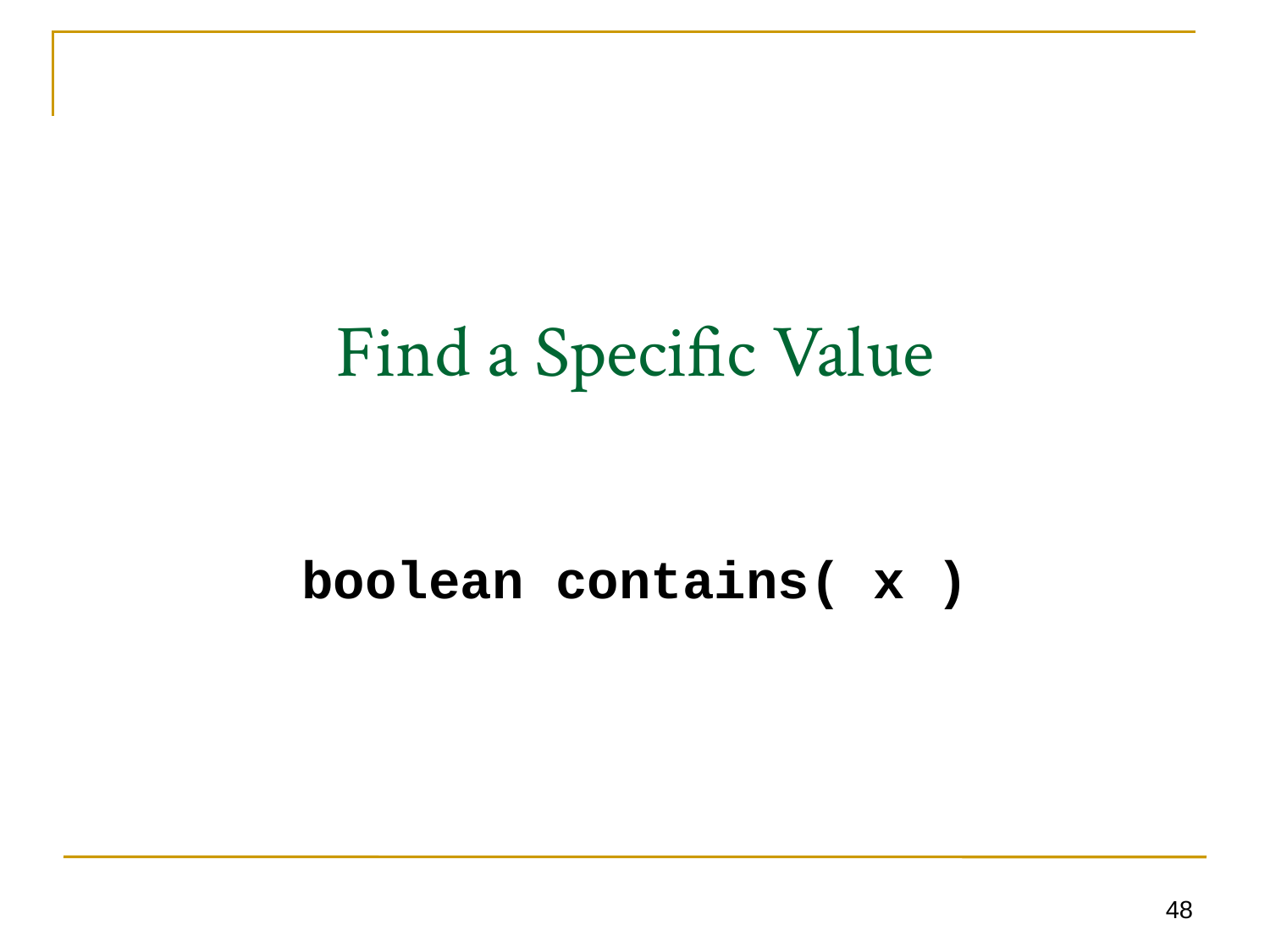

# Find a Specific Value
boolean contains( x )

48